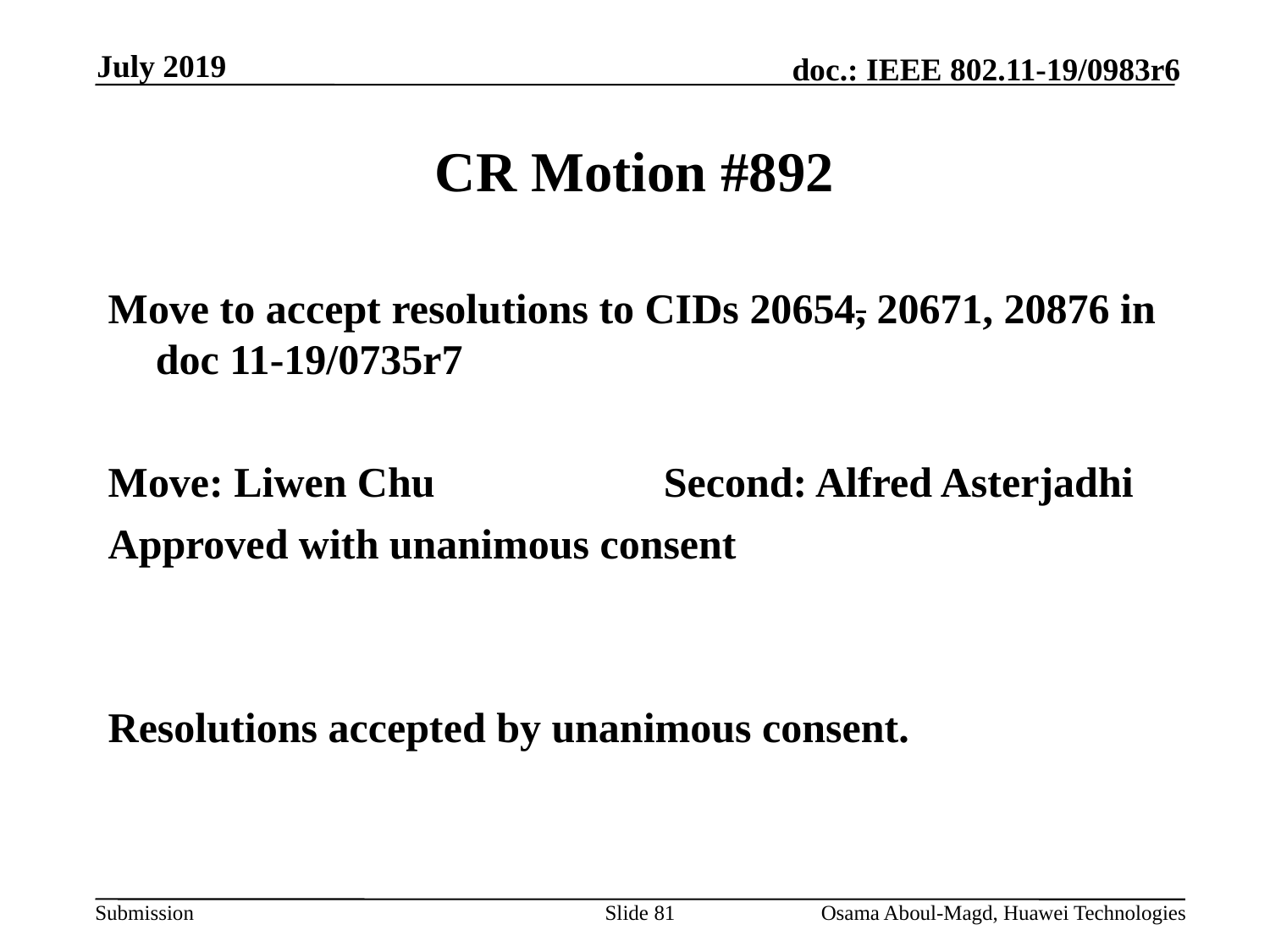

July 2019
# CR Motion #892
Move to accept resolutions to CIDs 20654, 20671, 20876 in doc 11-19/0735r7

Move: Liwen Chu		Second: Alfred Asterjadhi
Approved with unanimous consent

Resolutions accepted by unanimous consent.

Slide 81
Osama Aboul-Magd, Huawei Technologies